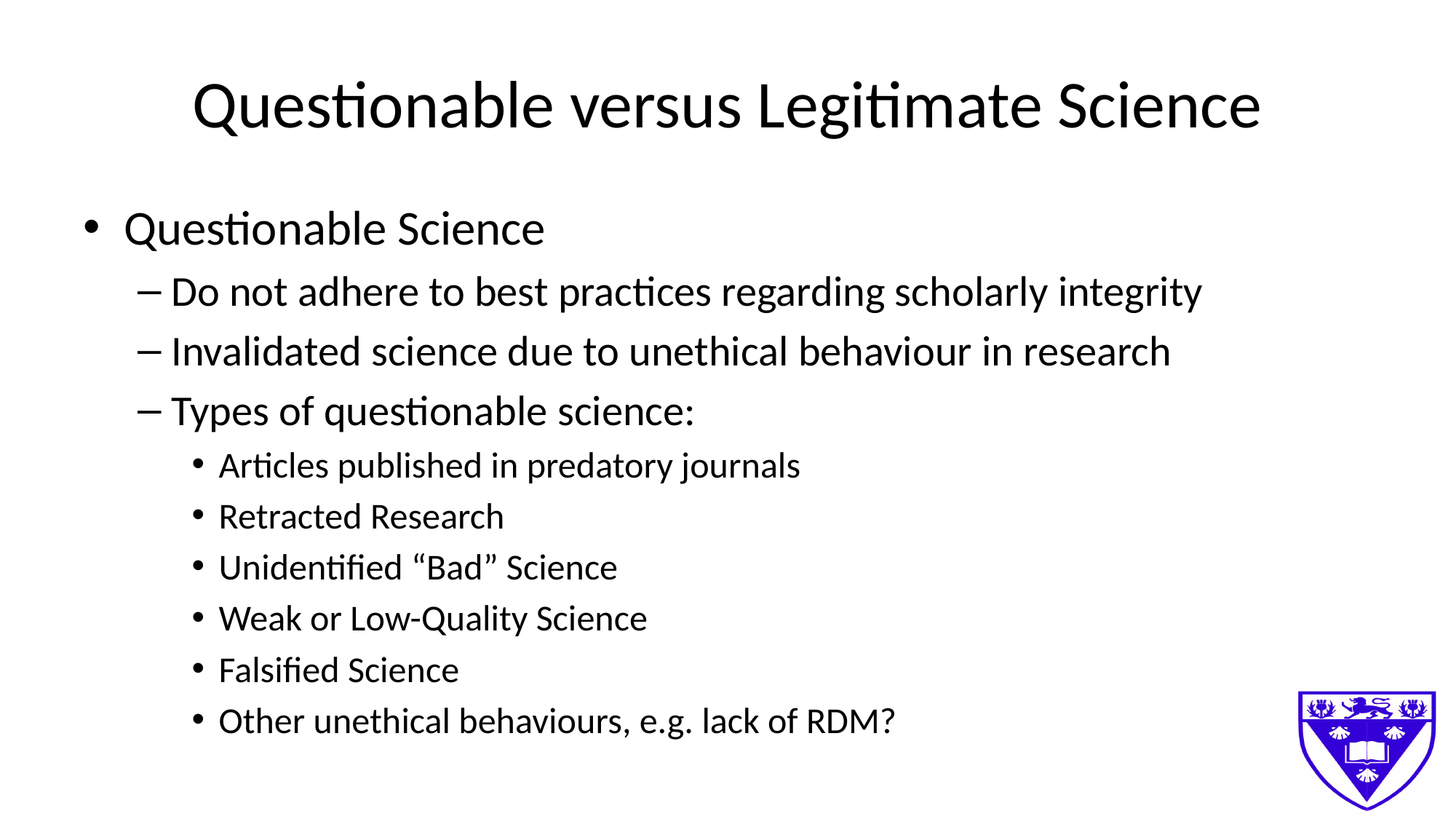

# Questionable versus Legitimate Science
Questionable Science
Do not adhere to best practices regarding scholarly integrity
Invalidated science due to unethical behaviour in research
Types of questionable science:
Articles published in predatory journals
Retracted Research
Unidentified “Bad” Science
Weak or Low-Quality Science
Falsified Science
Other unethical behaviours, e.g. lack of RDM?